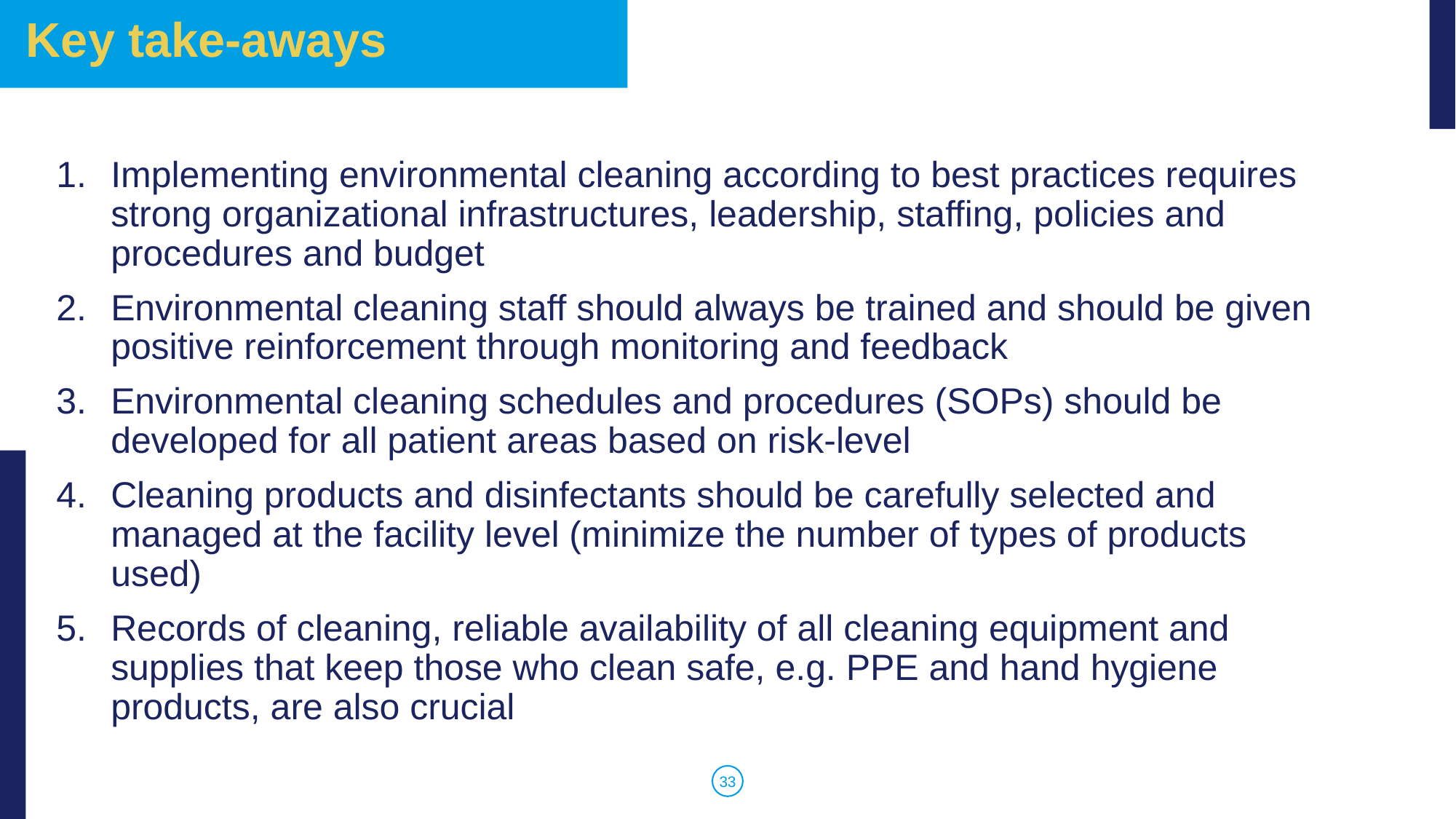

Key take-aways
Implementing environmental cleaning according to best practices requires strong organizational infrastructures, leadership, staffing, policies and procedures and budget
Environmental cleaning staff should always be trained and should be given positive reinforcement through monitoring and feedback
Environmental cleaning schedules and procedures (SOPs) should be developed for all patient areas based on risk-level
Cleaning products and disinfectants should be carefully selected and managed at the facility level (minimize the number of types of products used)
Records of cleaning, reliable availability of all cleaning equipment and supplies that keep those who clean safe, e.g. PPE and hand hygiene products, are also crucial

33